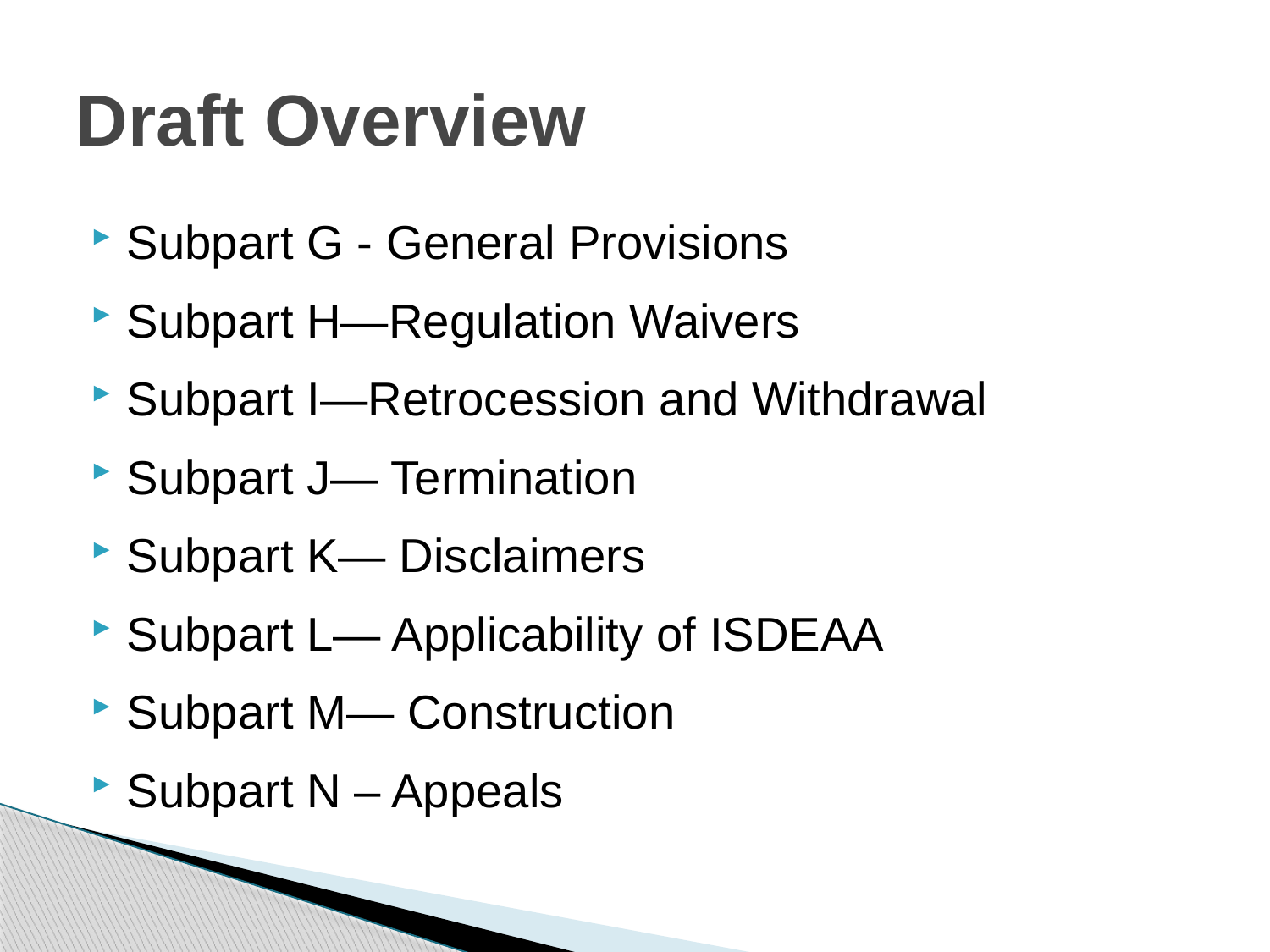

# Draft Overview
Subpart G - General Provisions
Subpart H—Regulation Waivers
Subpart I—Retrocession and Withdrawal
Subpart J— Termination
Subpart K— Disclaimers
Subpart L— Applicability of ISDEAA
Subpart M— Construction
Subpart N – Appeals